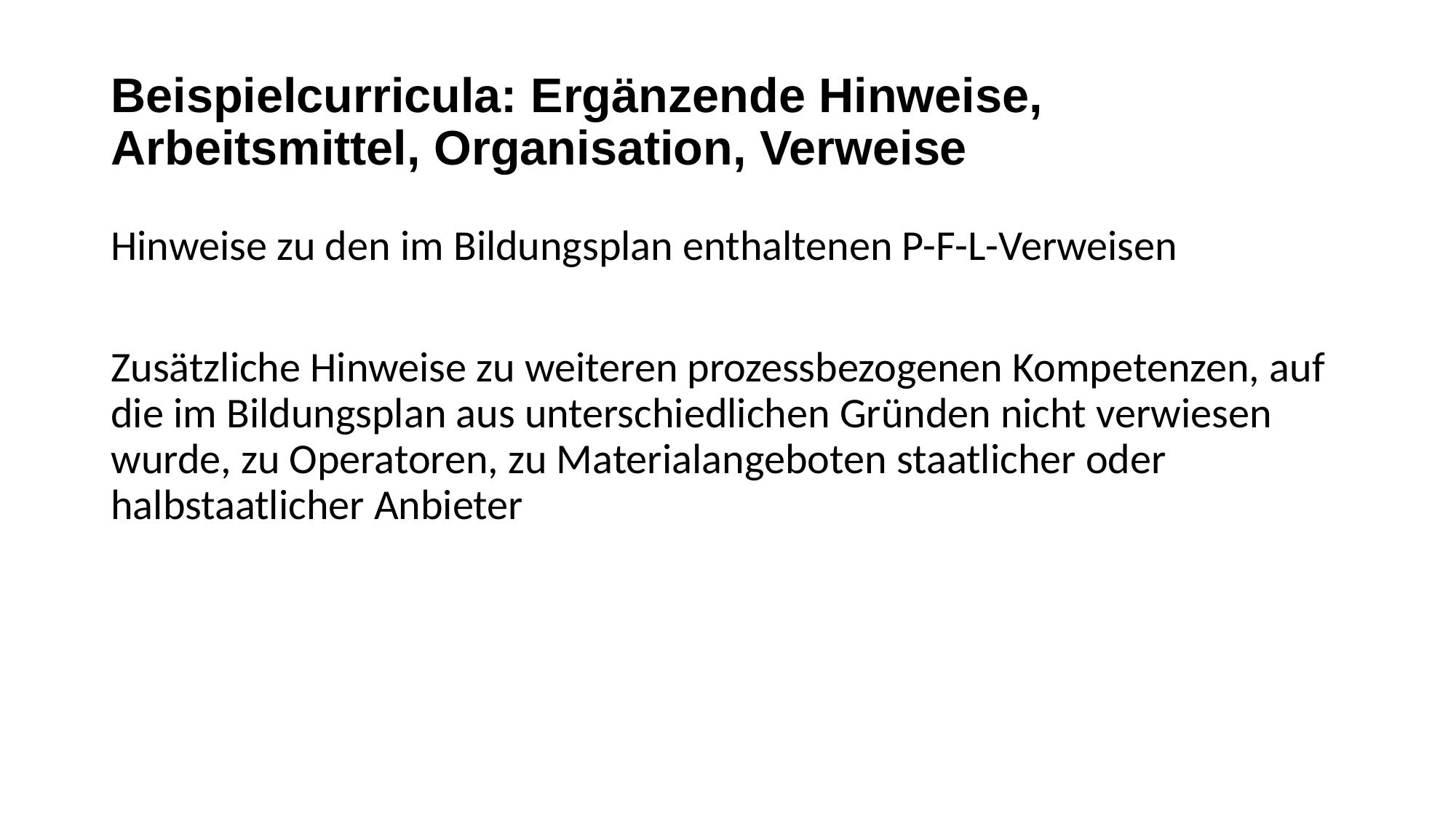

# Beispielcurricula: Ergänzende Hinweise, Arbeitsmittel, Organisation, Verweise
Hinweise zu den im Bildungsplan enthaltenen P-F-L-Verweisen

Zusätzliche Hinweise zu weiteren prozessbezogenen Kompetenzen, auf die im Bildungsplan aus unterschiedlichen Gründen nicht verwiesen wurde, zu Operatoren, zu Materialangeboten staatlicher oder halbstaatlicher Anbieter